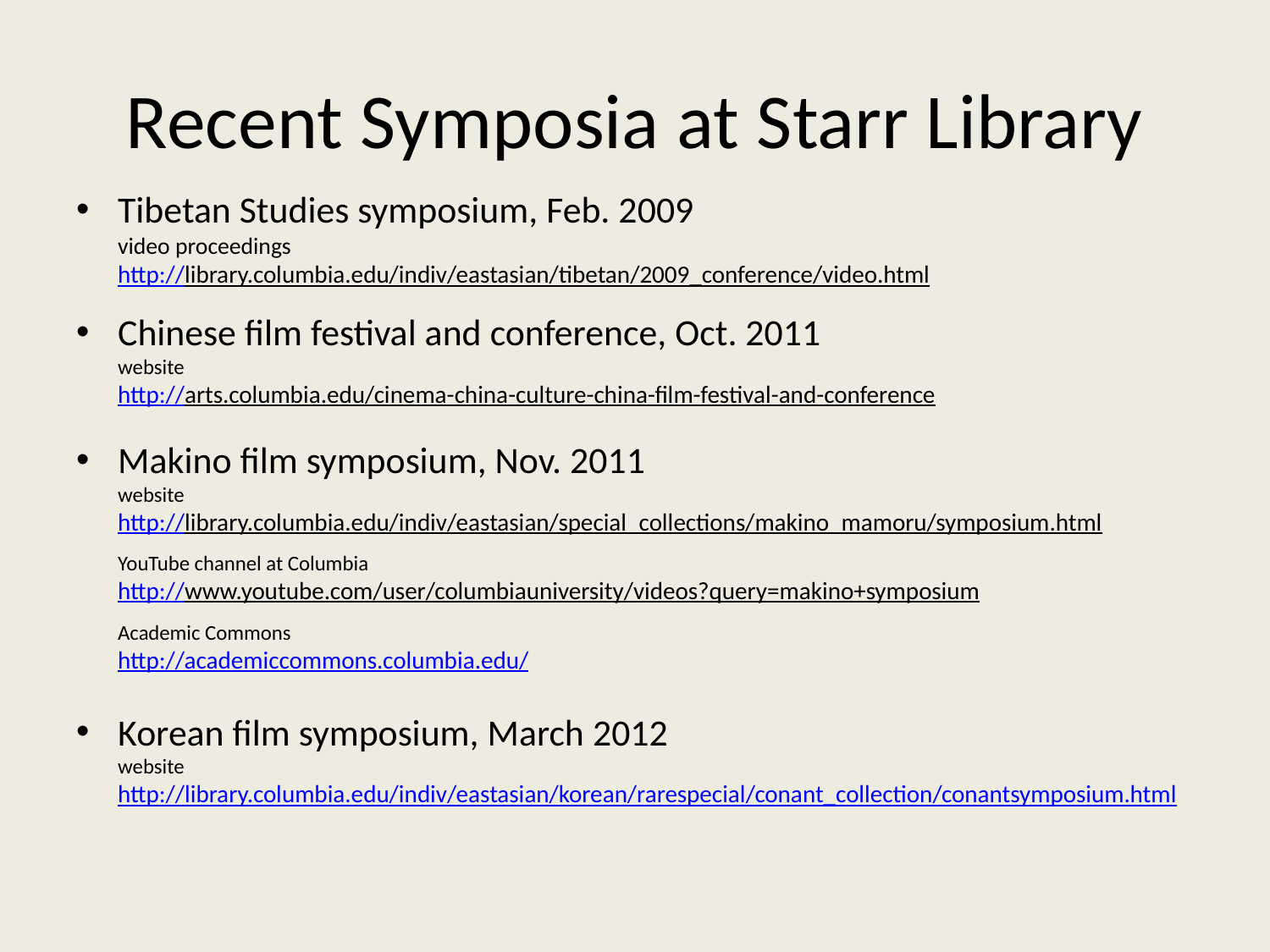

# Recent Symposia at Starr Library
Tibetan Studies symposium, Feb. 2009
video proceedings
http://library.columbia.edu/indiv/eastasian/tibetan/2009_conference/video.html
Chinese film festival and conference, Oct. 2011
website
http://arts.columbia.edu/cinema-china-culture-china-film-festival-and-conference
Makino film symposium, Nov. 2011
website
http://library.columbia.edu/indiv/eastasian/special_collections/makino_mamoru/symposium.html
YouTube channel at Columbia
http://www.youtube.com/user/columbiauniversity/videos?query=makino+symposium
Academic Commons
http://academiccommons.columbia.edu/

Korean film symposium, March 2012
website
http://library.columbia.edu/indiv/eastasian/korean/rarespecial/conant_collection/conantsymposium.html